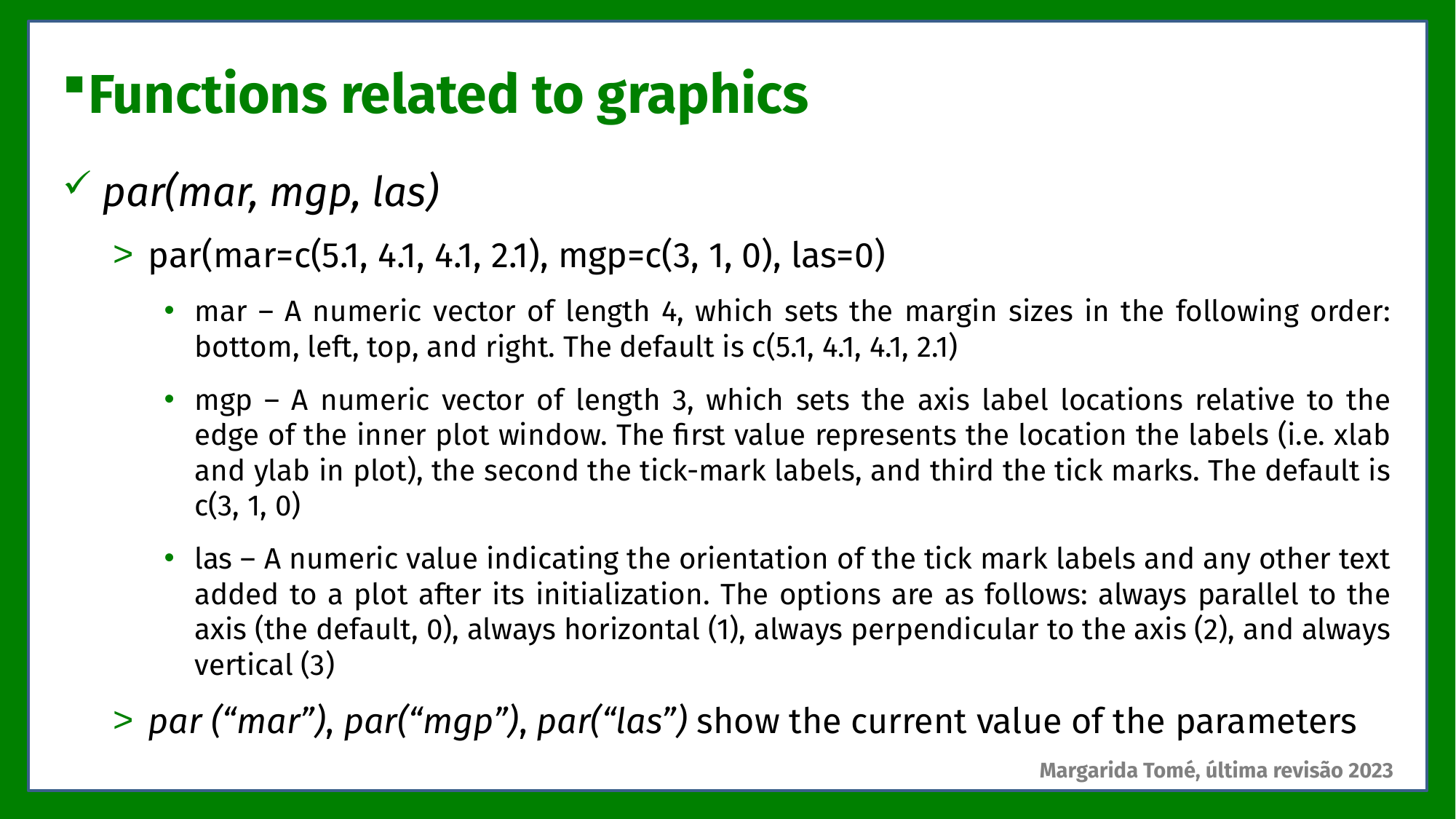

# Functions related to graphics
par(mar, mgp, las)
par(mar=c(5.1, 4.1, 4.1, 2.1), mgp=c(3, 1, 0), las=0)
mar – A numeric vector of length 4, which sets the margin sizes in the following order: bottom, left, top, and right. The default is c(5.1, 4.1, 4.1, 2.1)
mgp – A numeric vector of length 3, which sets the axis label locations relative to the edge of the inner plot window. The first value represents the location the labels (i.e. xlab and ylab in plot), the second the tick-mark labels, and third the tick marks. The default is c(3, 1, 0)
las – A numeric value indicating the orientation of the tick mark labels and any other text added to a plot after its initialization. The options are as follows: always parallel to the axis (the default, 0), always horizontal (1), always perpendicular to the axis (2), and always vertical (3)
par (“mar”), par(“mgp”), par(“las”) show the current value of the parameters